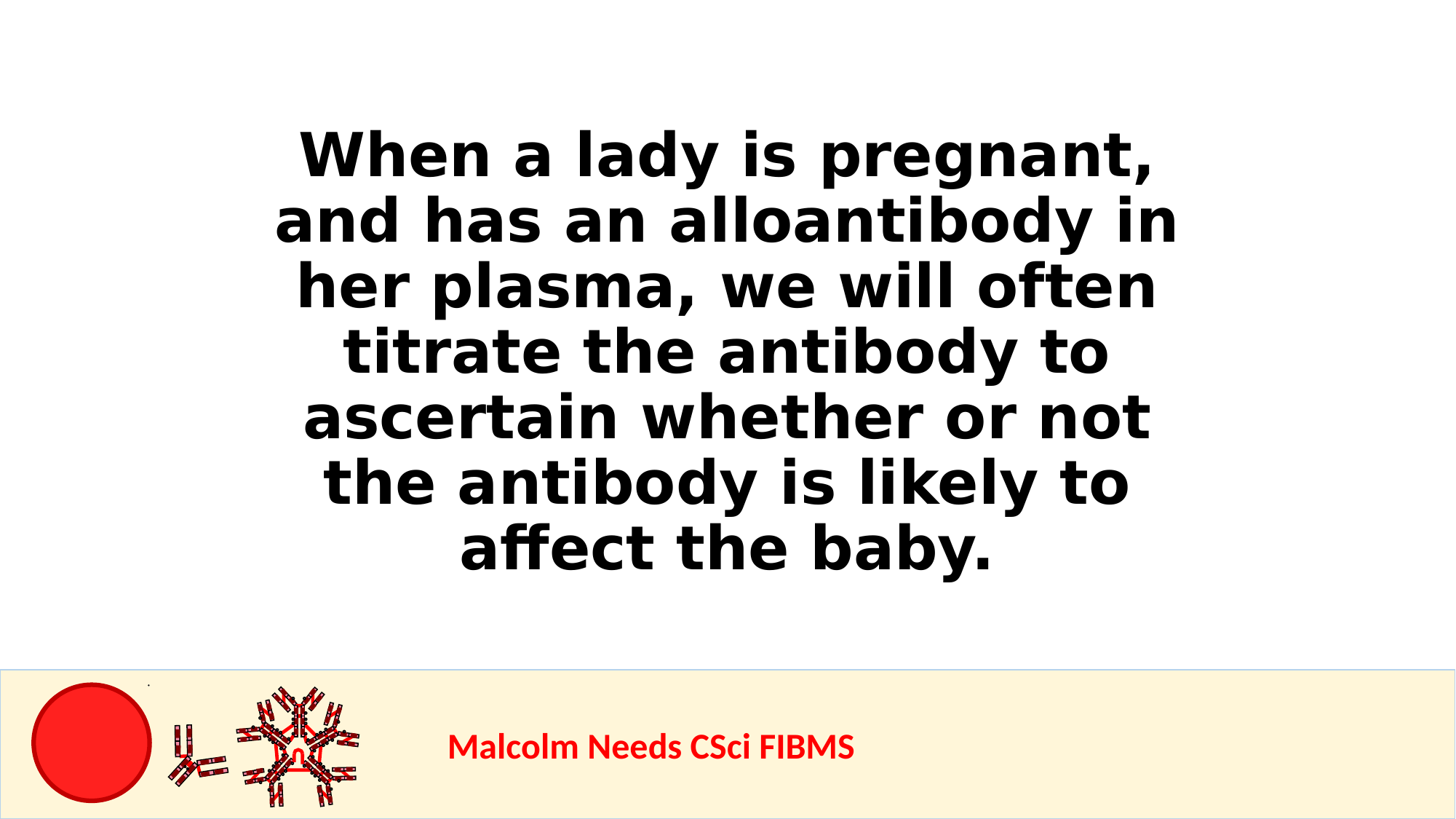

When a lady is pregnant, and has an alloantibody in her plasma, we will often titrate the antibody to ascertain whether or not the antibody is likely to affect the baby.
				Malcolm Needs CSci FIBMS